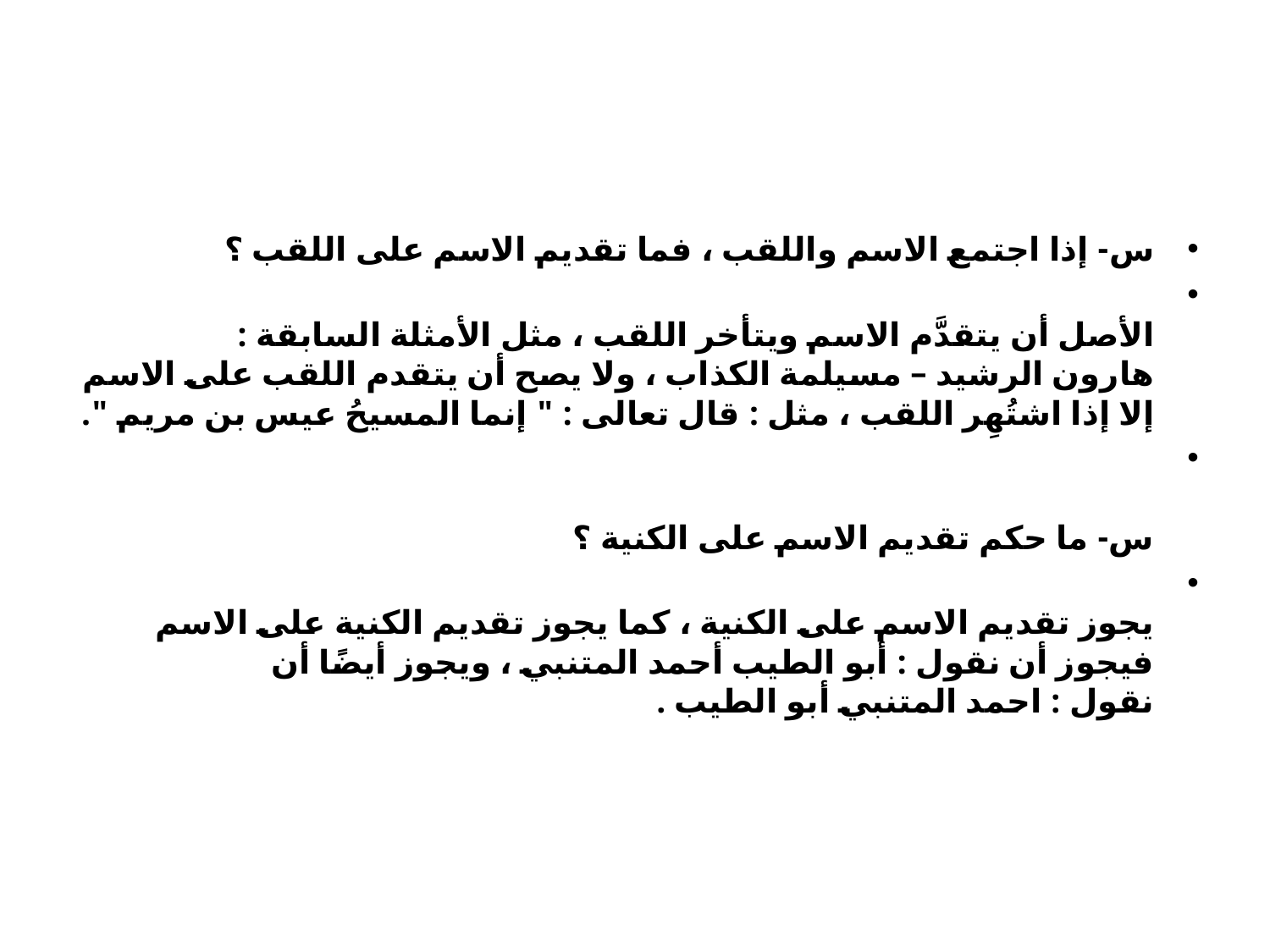

#
س- إذا اجتمع الاسم واللقب ، فما تقديم الاسم على اللقب ؟
الأصل أن يتقدَّم الاسم ويتأخر اللقب ، مثل الأمثلة السابقة : هارون الرشيد – مسيلمة الكذاب ، ولا يصح أن يتقدم اللقب على الاسم إلا إذا اشتُهِر اللقب ، مثل : قال تعالى : " إنما المسيحُ عيس بن مريم ".
س- ما حكم تقديم الاسم على الكنية ؟
يجوز تقديم الاسم على الكنية ، كما يجوز تقديم الكنية على الاسم فيجوز أن نقول : أبو الطيب أحمد المتنبي ، ويجوز أيضًا أن نقول : احمد المتنبي أبو الطيب .